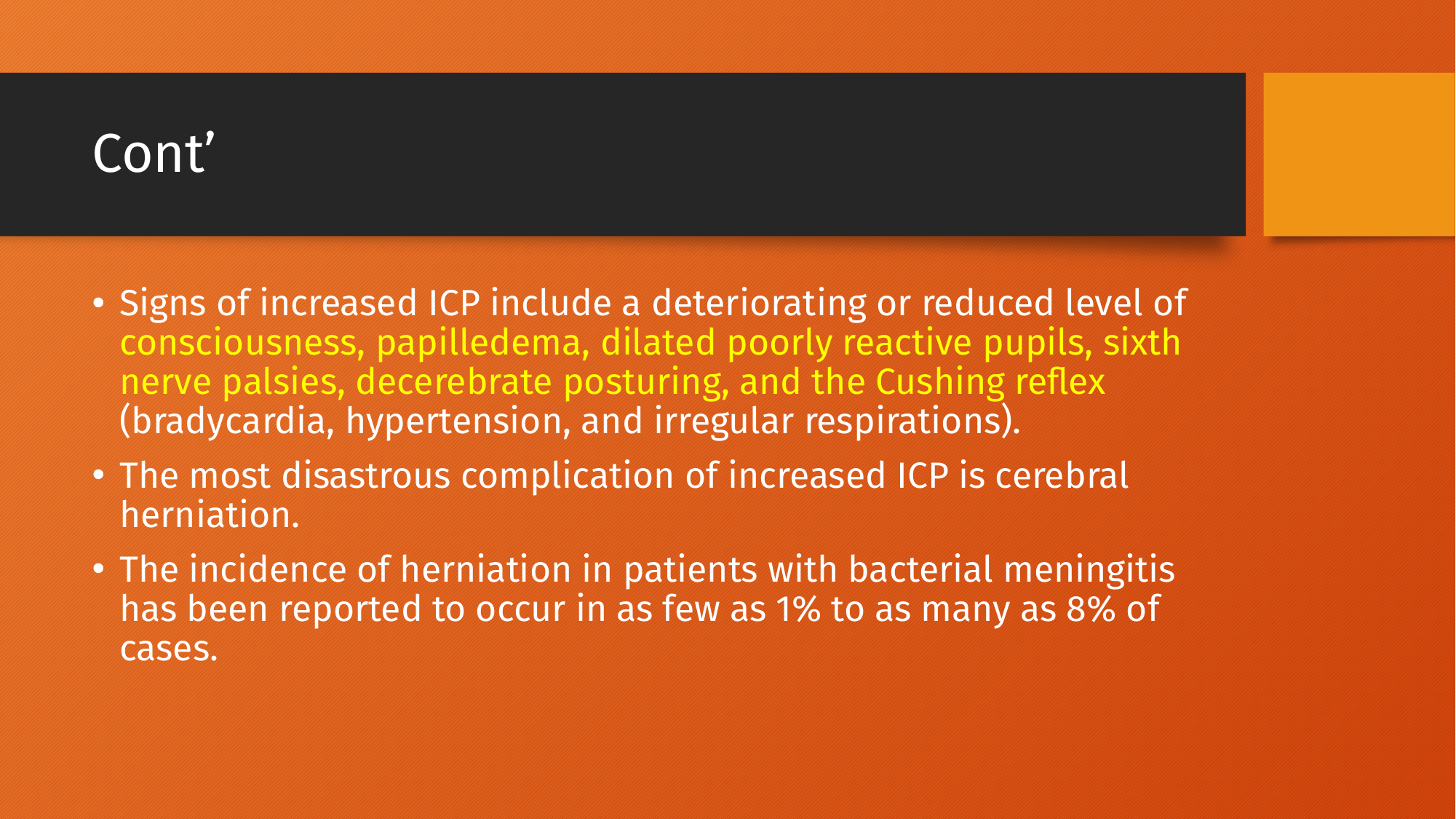

# Cont’
Signs of increased ICP include a deteriorating or reduced level of consciousness, papilledema, dilated poorly reactive pupils, sixth nerve palsies, decerebrate posturing, and the Cushing reflex (bradycardia, hypertension, and irregular respirations).
The most disastrous complication of increased ICP is cerebral herniation.
The incidence of herniation in patients with bacterial meningitis has been reported to occur in as few as 1% to as many as 8% of cases.